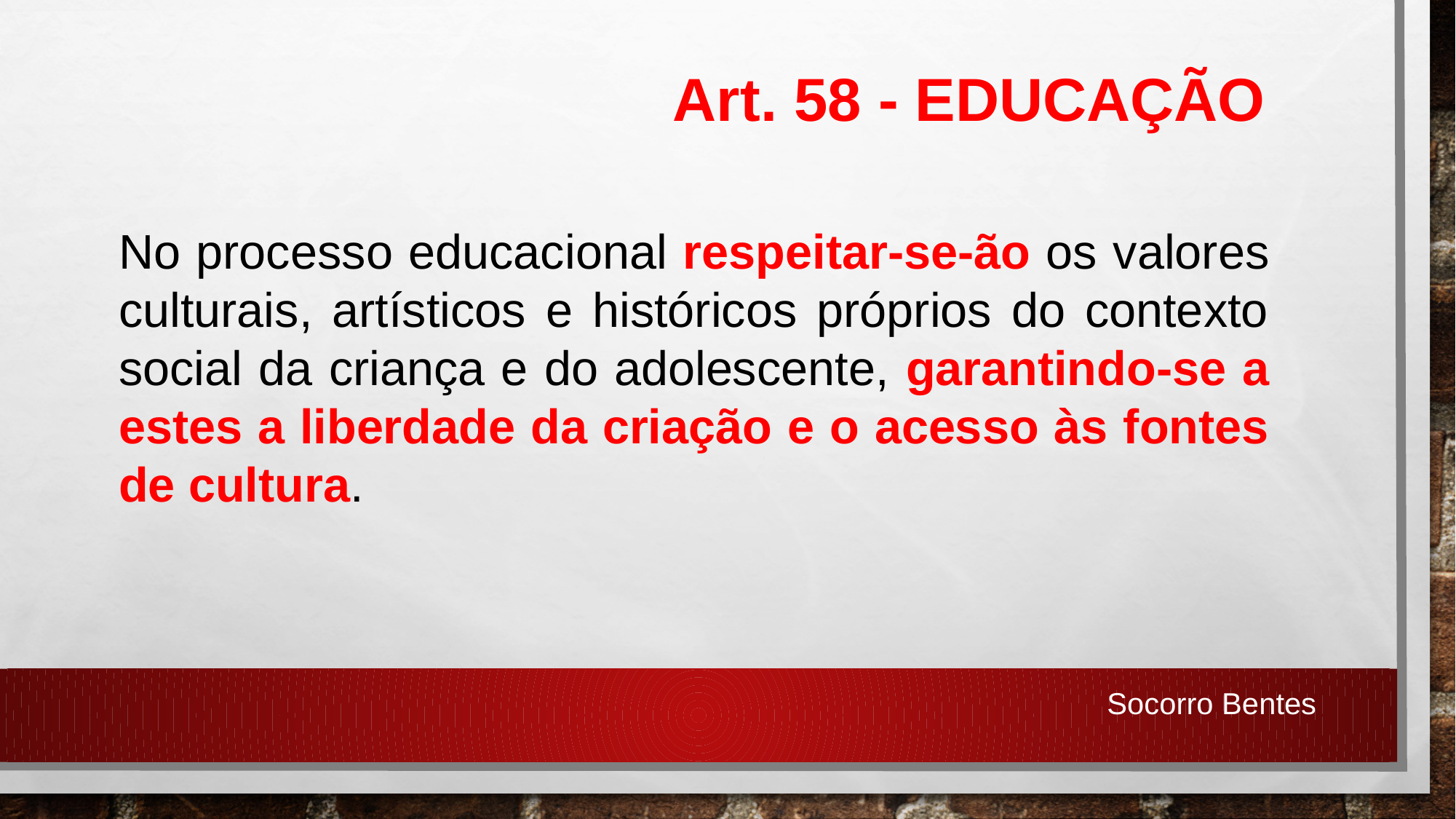

Art. 58 - EDUCAÇÃO
No processo educacional respeitar-se-ão os valores culturais, artísticos e históricos próprios do contexto social da criança e do adolescente, garantindo-se a estes a liberdade da criação e o acesso às fontes de cultura.
Socorro Bentes